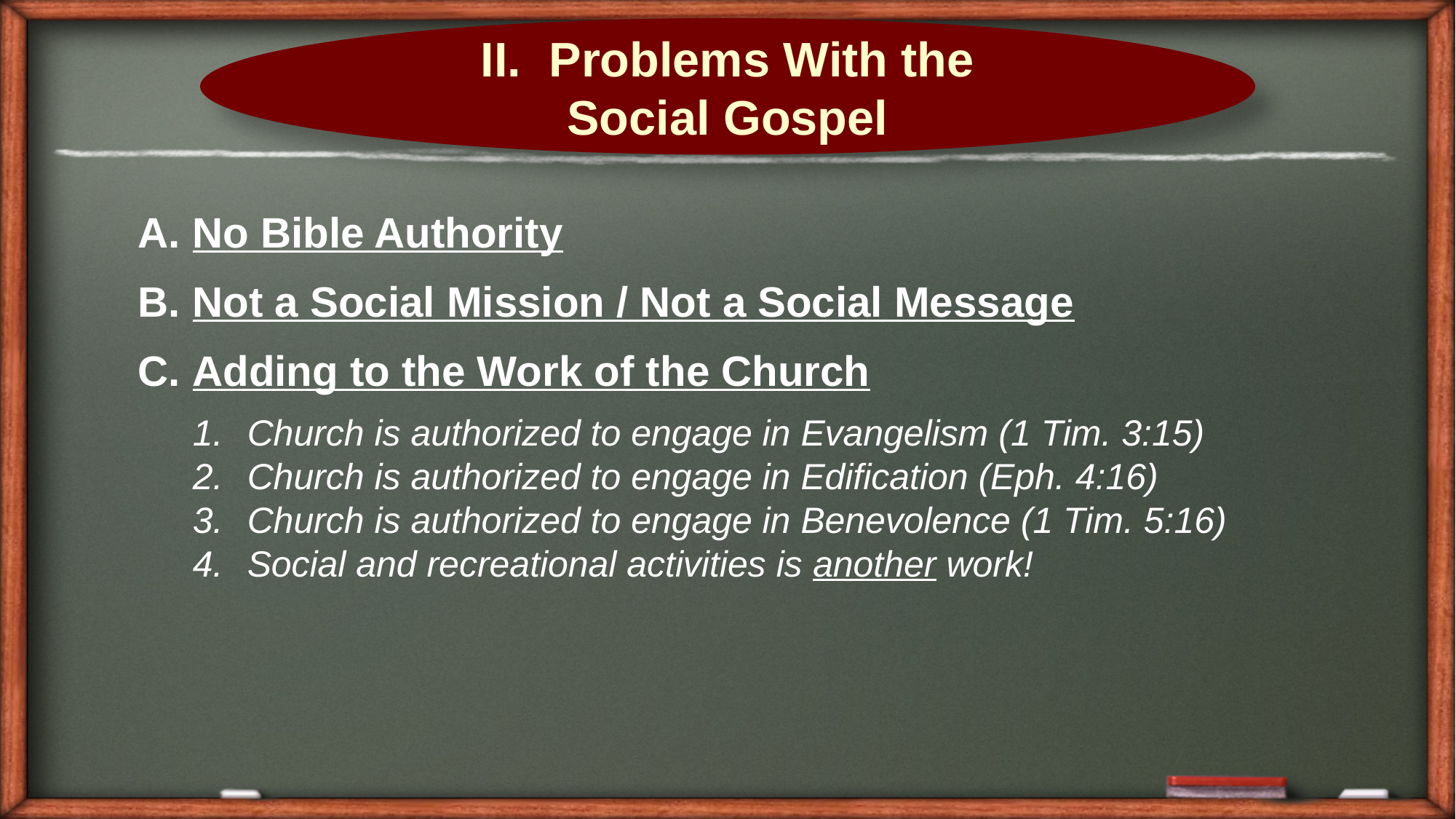

Problems With the
Social Gospel
No Bible Authority

Not a Social Mission / Not a Social Message

Adding to the Work of the Church

Church is authorized to engage in Evangelism (1 Tim. 3:15)
Church is authorized to engage in Edification (Eph. 4:16)
Church is authorized to engage in Benevolence (1 Tim. 5:16)
Social and recreational activities is another work!